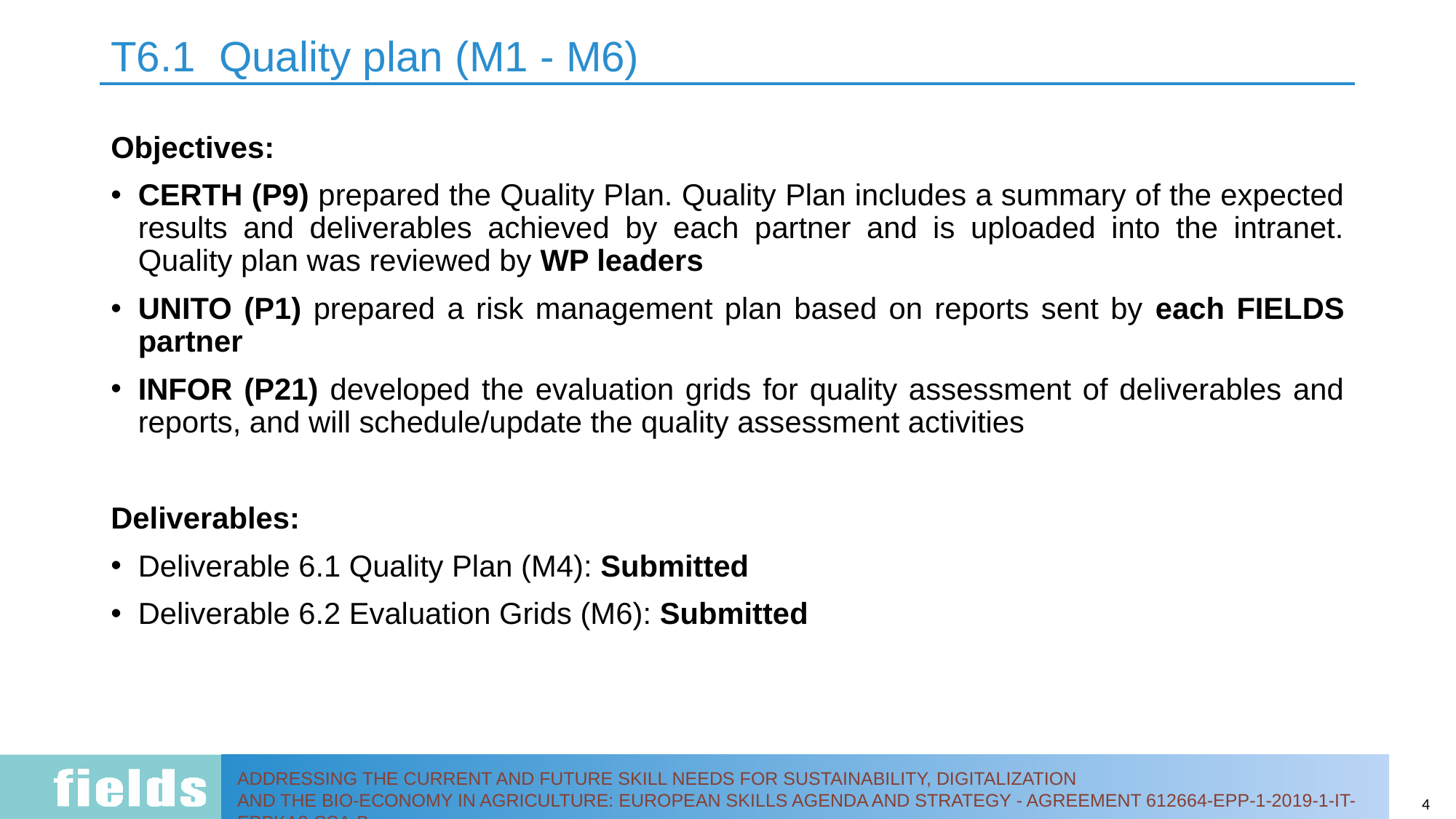

# T6.1  Quality plan (M1 - M6)
Objectives:
CERTH (P9) prepared the Quality Plan. Quality Plan includes a summary of the expected results and deliverables achieved by each partner and is uploaded into the intranet. Quality plan was reviewed by WP leaders
UNITO (P1) prepared a risk management plan based on reports sent by each FIELDS partner
INFOR (P21) developed the evaluation grids for quality assessment of deliverables and reports, and will schedule/update the quality assessment activities

Deliverables:
Deliverable 6.1 Quality Plan (M4): Submitted
Deliverable 6.2 Evaluation Grids (M6): Submitted

4